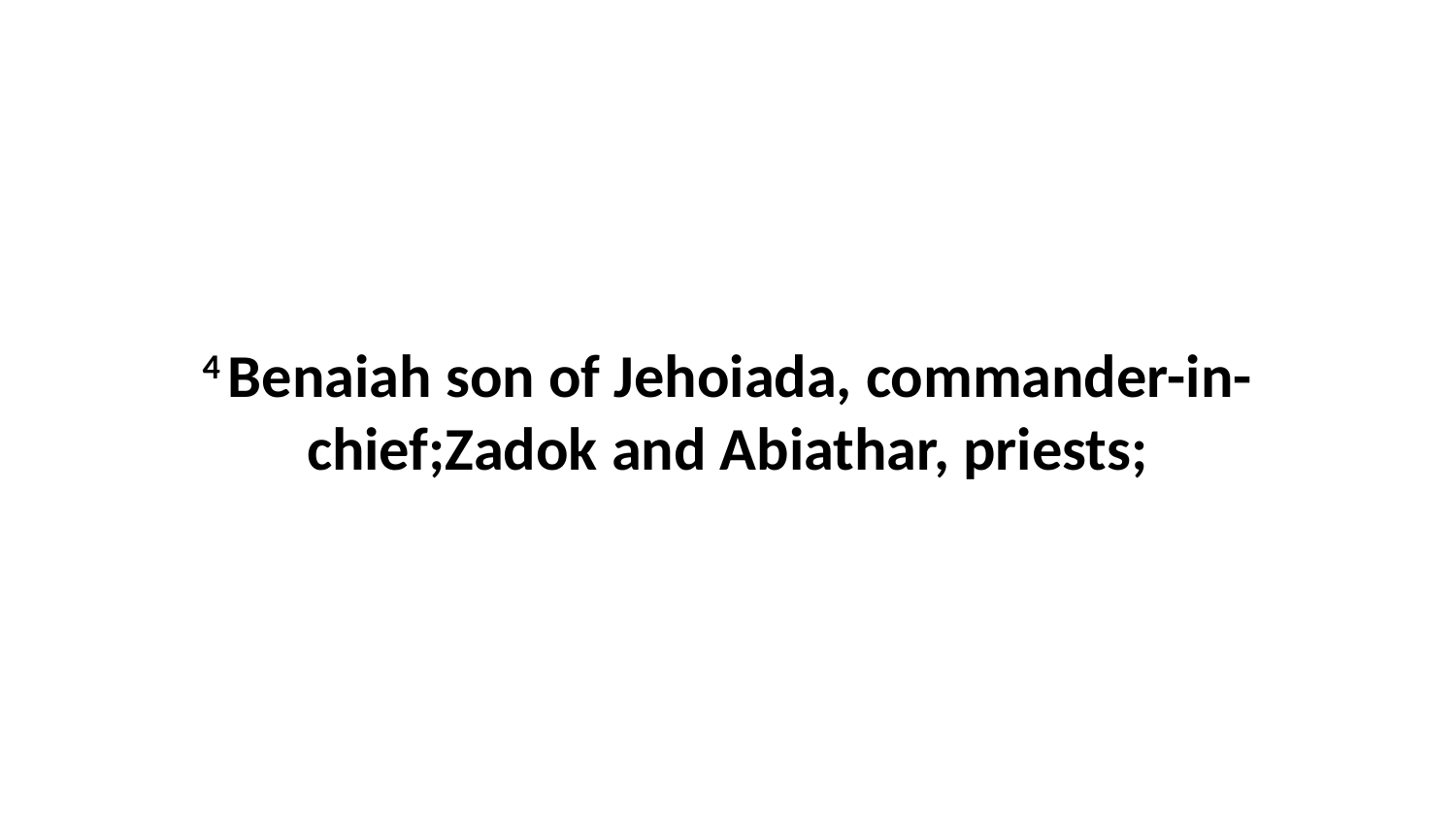

4 Benaiah son of Jehoiada, commander-in-chief;Zadok and Abiathar, priests;